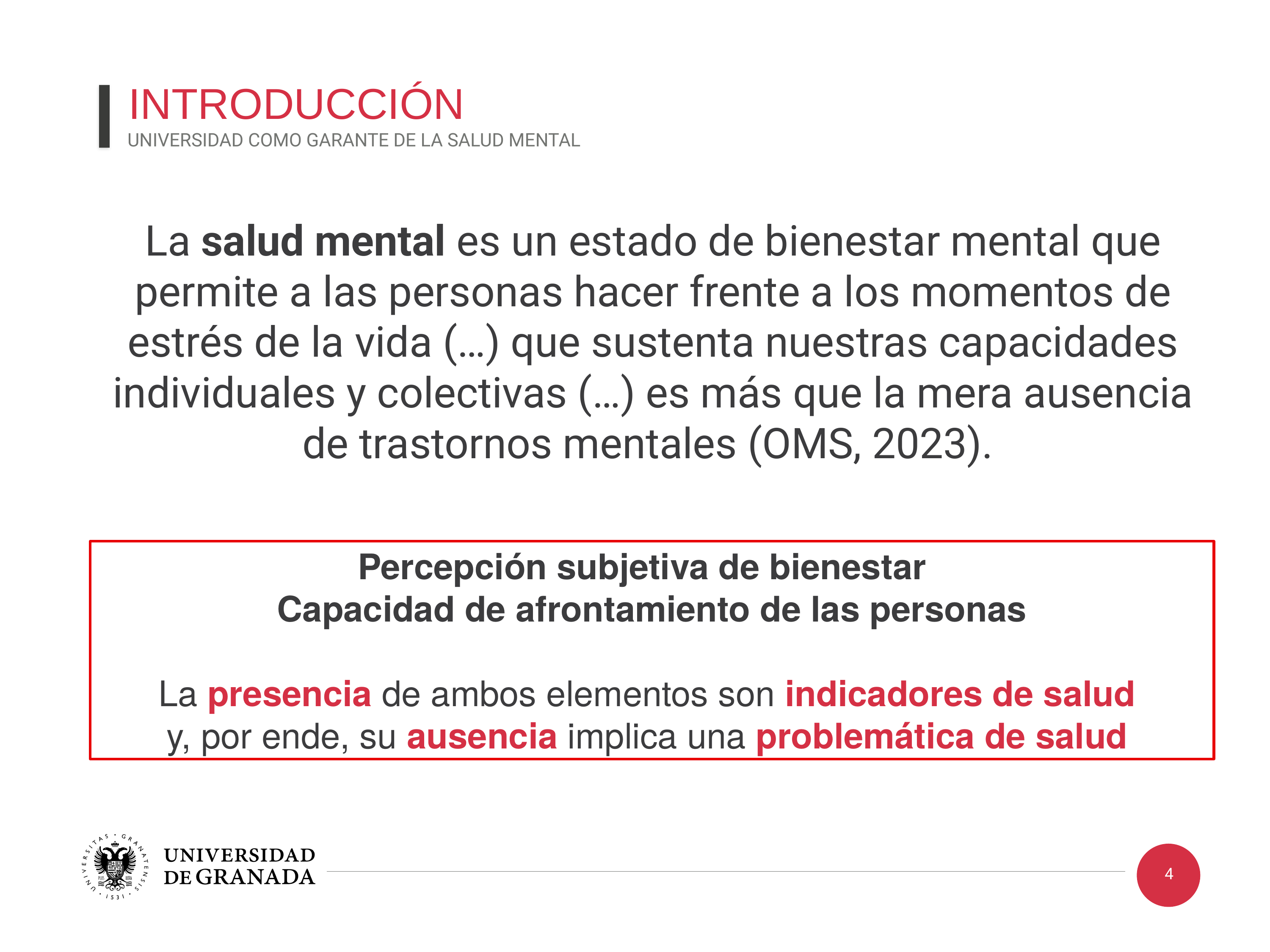

INTRODUCCIÓN

UNIVERSIDAD COMO GARANTE DE LA SALUD MENTAL
La salud mental es un estado de bienestar mental que permite a las personas hacer frente a los momentos de estrés de la vida (…) que sustenta nuestras capacidades individuales y colectivas (…) es más que la mera ausencia de trastornos mentales (OMS, 2023).
Percepción subjetiva de bienestar
Capacidad de afrontamiento de las personas

La presencia de ambos elementos son indicadores de salud
y, por ende, su ausencia implica una problemática de salud